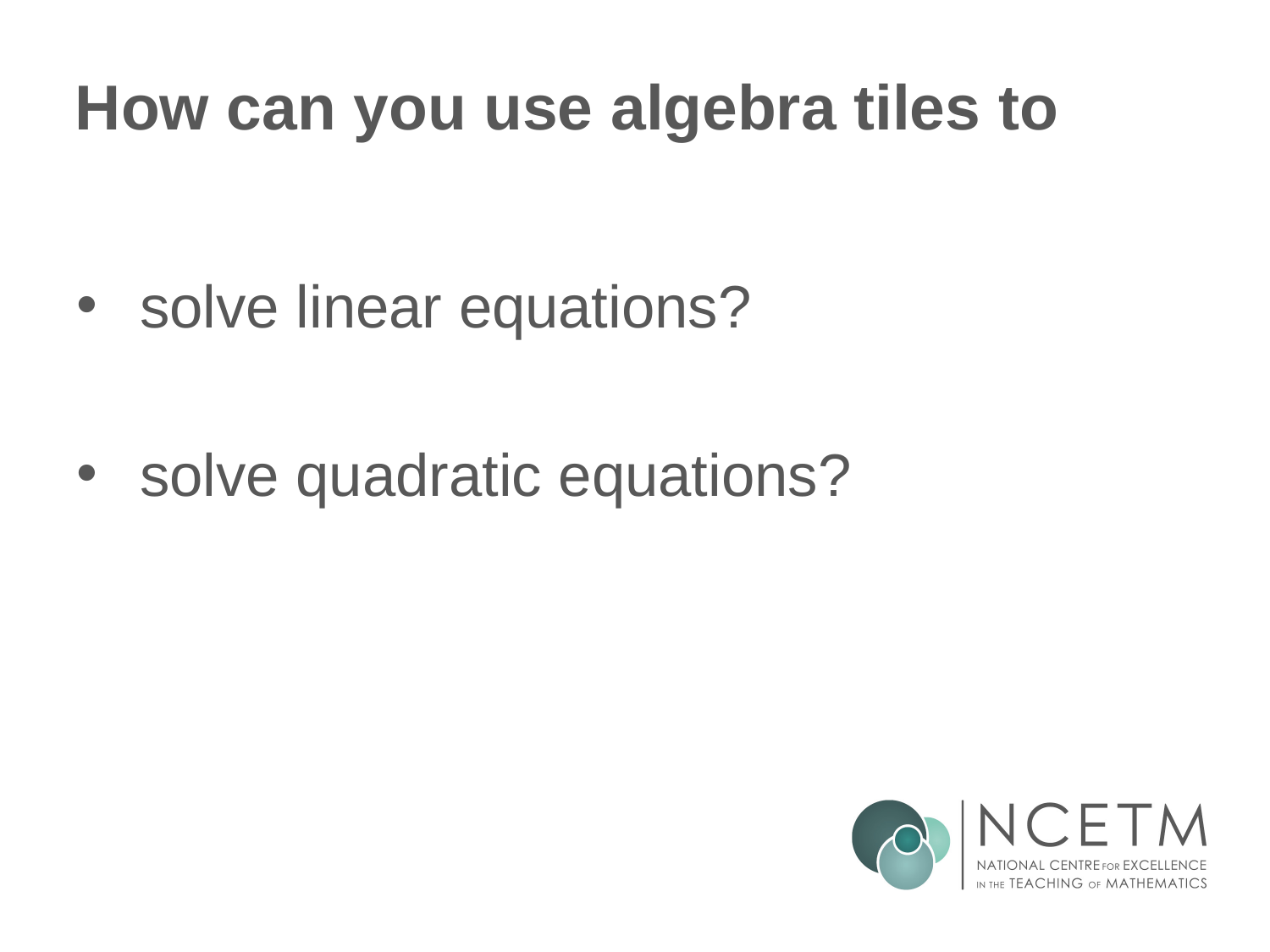

# How can you use algebra tiles to
solve linear equations?

solve quadratic equations?